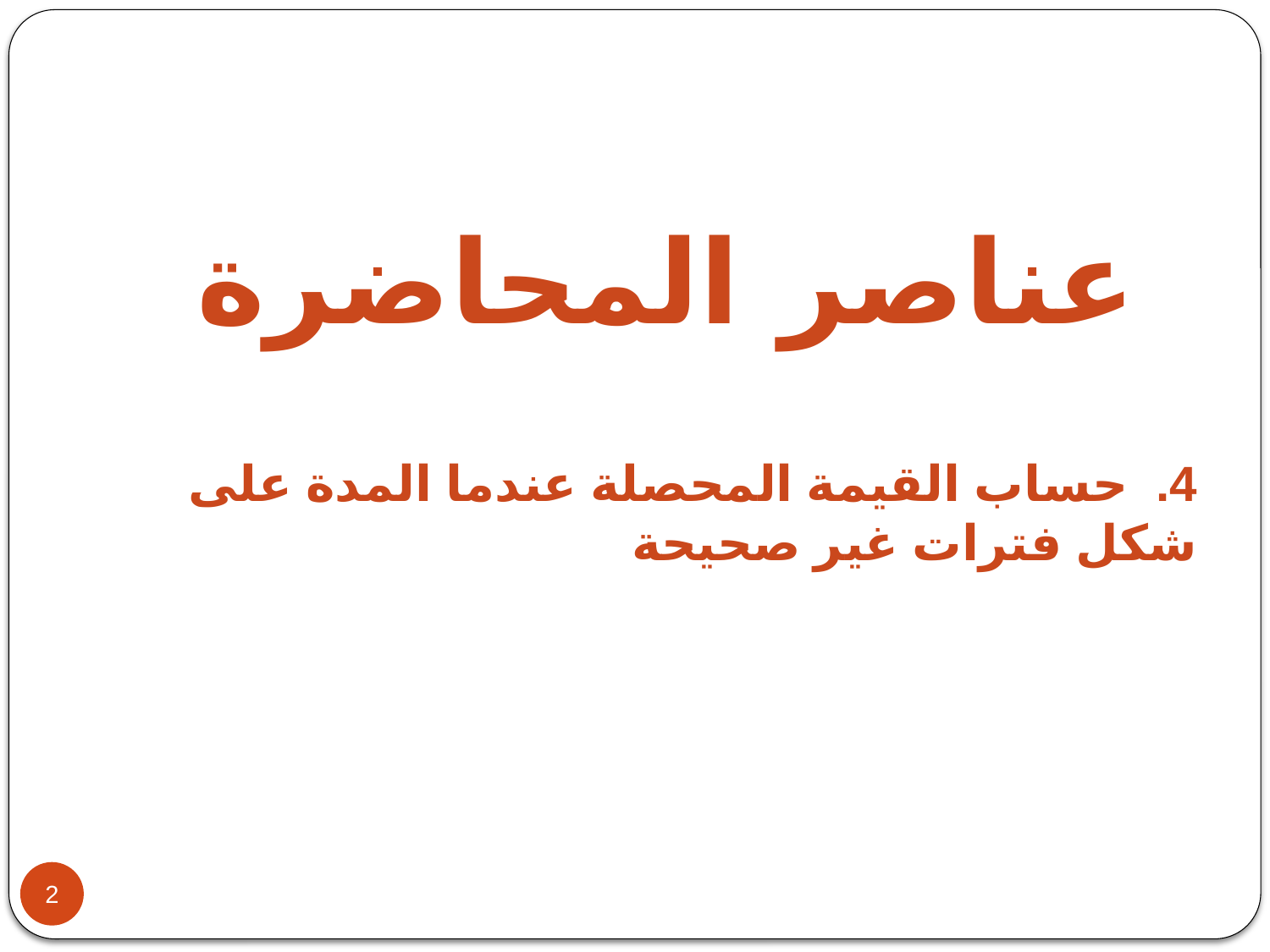

عناصر المحاضرة
4.  حساب القيمة المحصلة عندما المدة على شكل فترات غير صحيحة

2